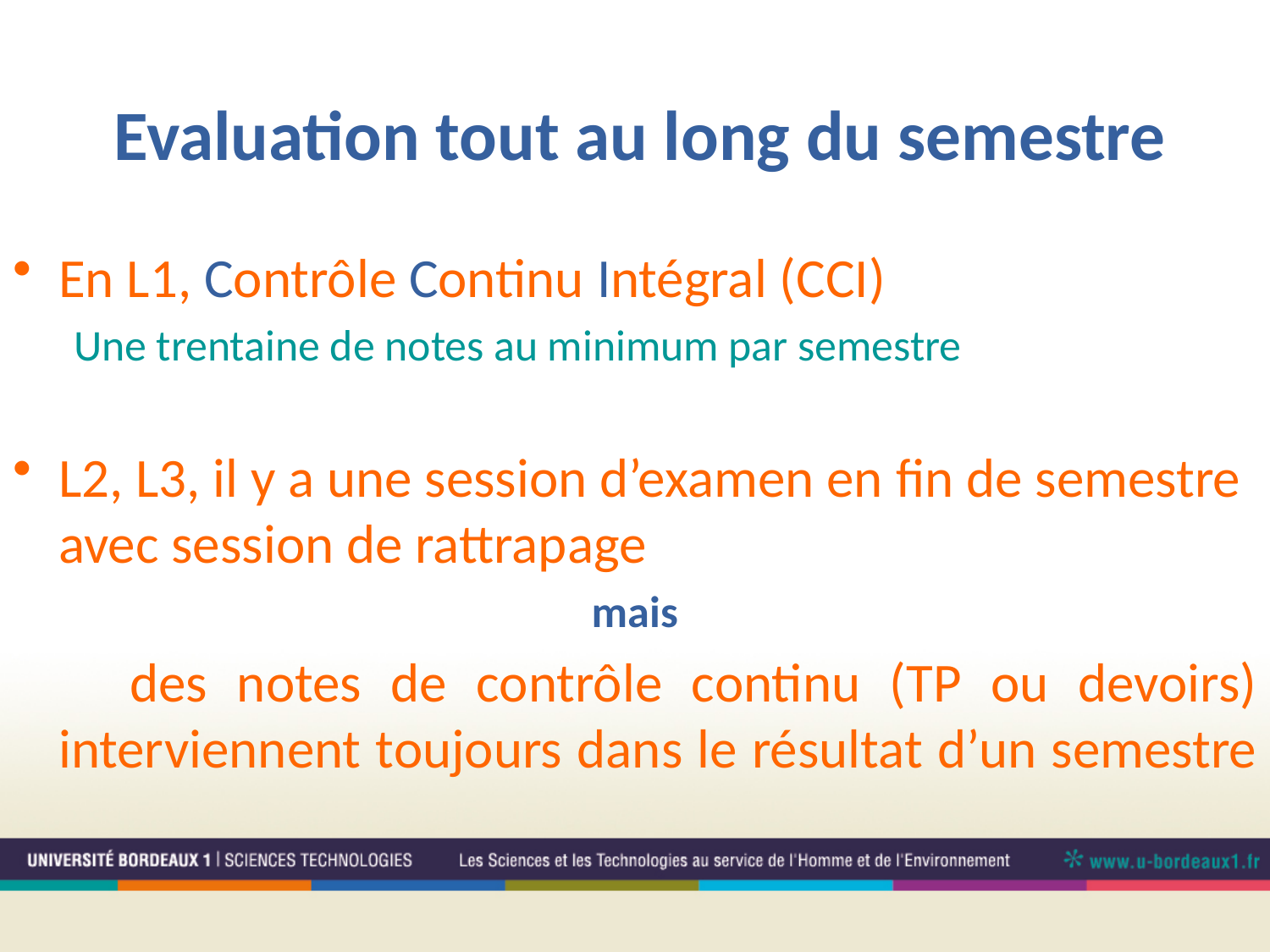

# Evaluation tout au long du semestre
En L1, Contrôle Continu Intégral (CCI)
Une trentaine de notes au minimum par semestre

L2, L3, il y a une session d’examen en fin de semestre avec session de rattrapage
mais
    des notes de contrôle continu (TP ou devoirs) interviennent toujours dans le résultat d’un semestre